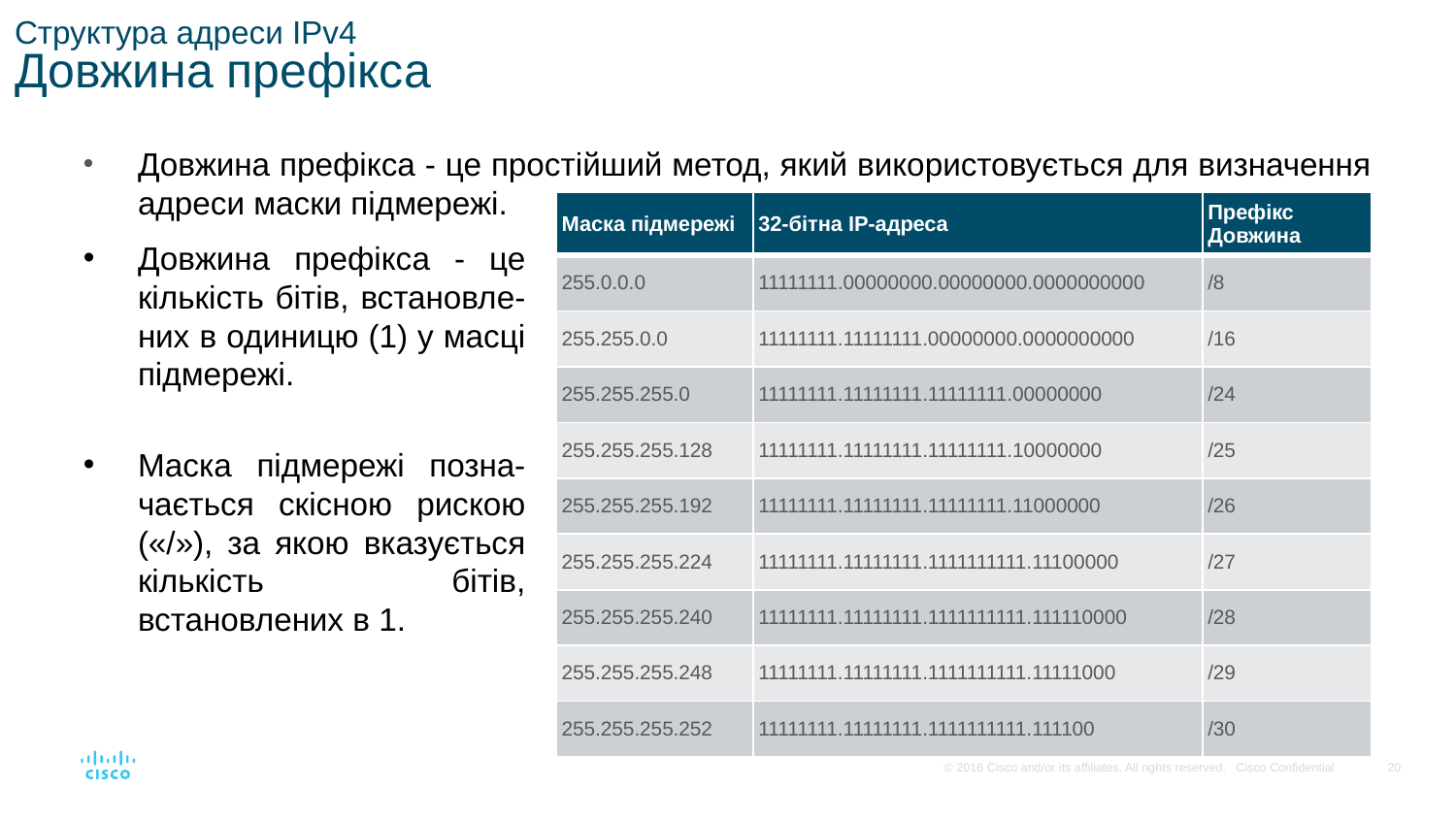

# Структура адреси IPv4 Довжина префікса
Довжина префікса - це простійший метод, який використовується для визначення адреси маски підмережі.
| Маска підмережі | 32-бітна IP-адреса | Префікс Довжина |
| --- | --- | --- |
| 255.0.0.0 | 11111111.00000000.00000000.0000000000 | /8 |
| 255.255.0.0 | 11111111.11111111.00000000.0000000000 | /16 |
| 255.255.255.0 | 11111111.11111111.11111111.00000000 | /24 |
| 255.255.255.128 | 11111111.11111111.11111111.10000000 | /25 |
| 255.255.255.192 | 11111111.11111111.11111111.11000000 | /26 |
| 255.255.255.224 | 11111111.11111111.1111111111.11100000 | /27 |
| 255.255.255.240 | 11111111.11111111.1111111111.111110000 | /28 |
| 255.255.255.248 | 11111111.11111111.1111111111.11111000 | /29 |
| 255.255.255.252 | 11111111.11111111.1111111111.111100 | /30 |
Довжина префікса - це кількість бітів, встановле-них в одиницю (1) у масці підмережі.

Маска підмережі позна-чається скісною рискою («/»), за якою вказується кількість бітів, встановлених в 1.